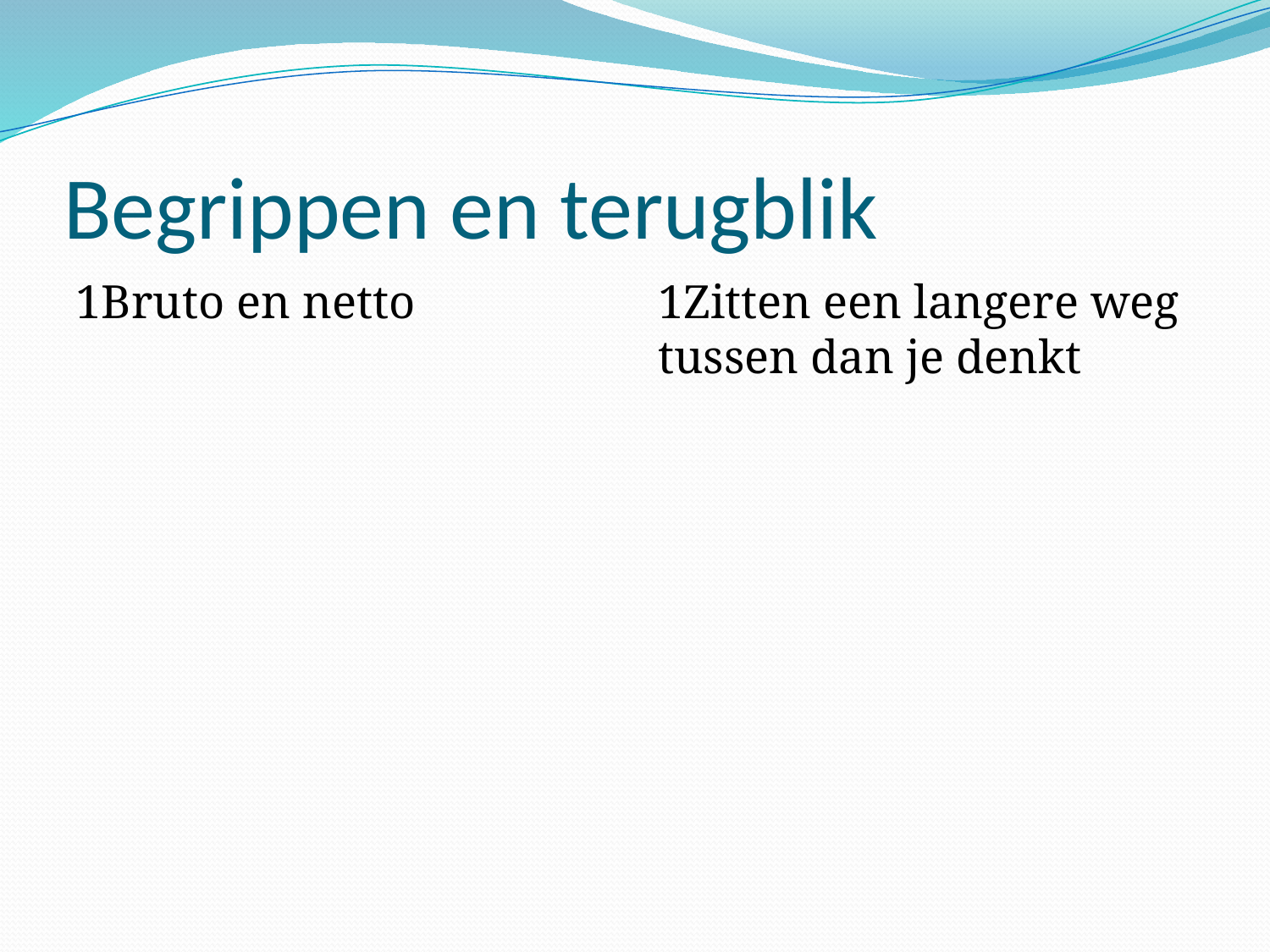

# Begrippen en terugblik
1Bruto en netto
1Zitten een langere weg tussen dan je denkt